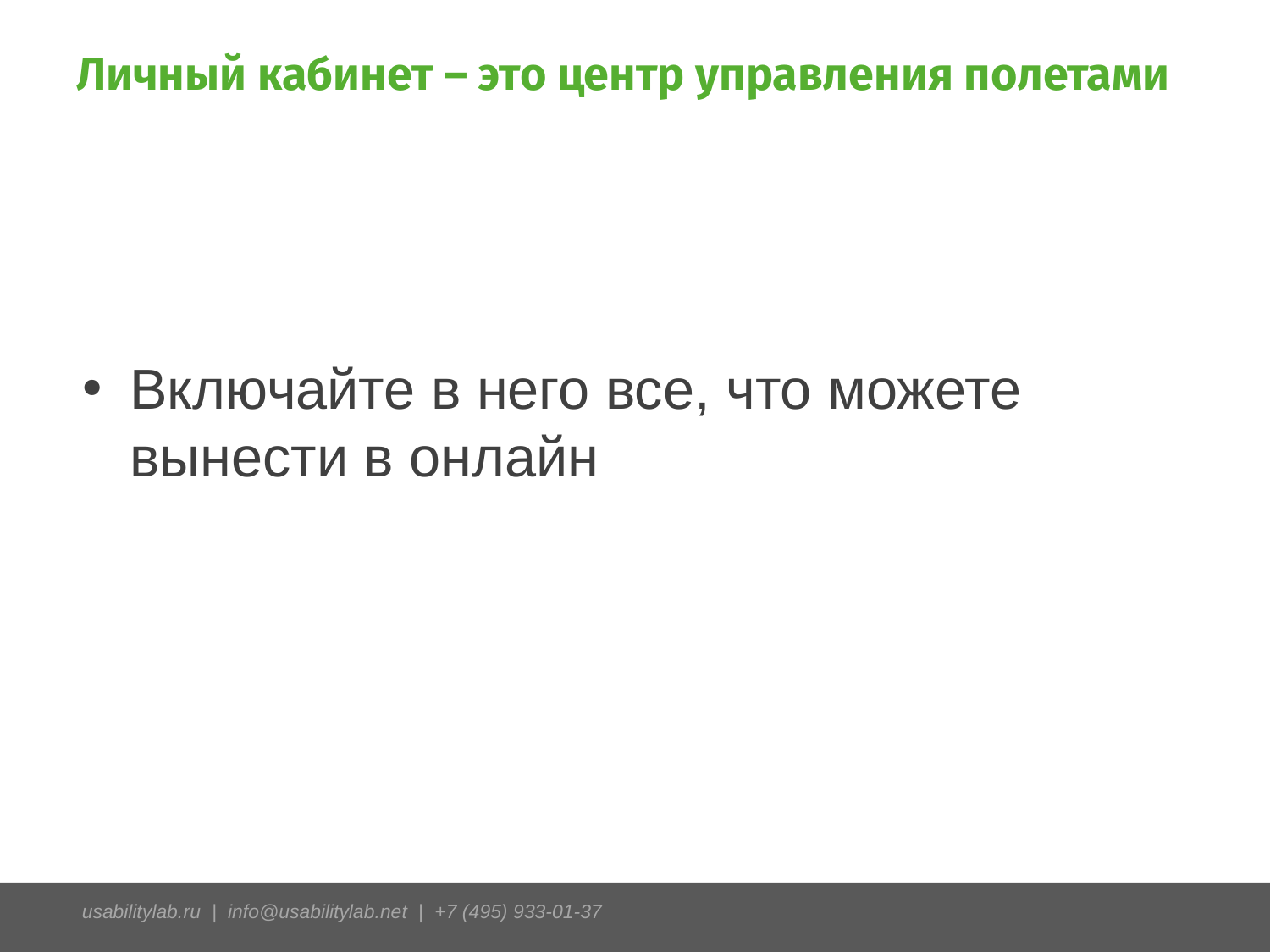

# Личный кабинет – это центр управления полетами

Включайте в него все, что можете вынести в онлайн